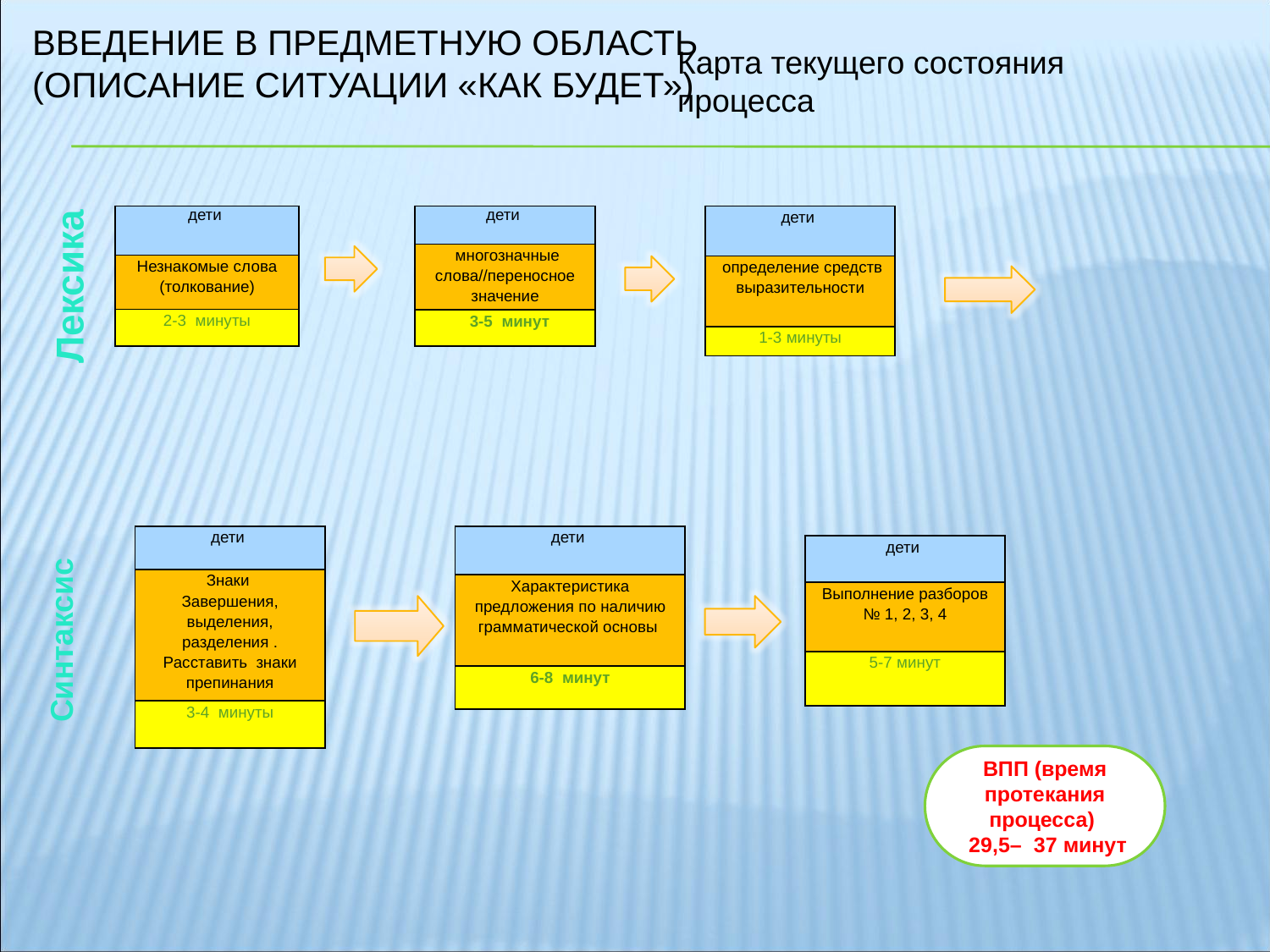

Карта текущего состояния процесса
ВВЕДЕНИЕ В ПРЕДМЕТНУЮ ОБЛАСТЬ
(ОПИСАНИЕ СИТУАЦИИ «КАК БУДЕТ»)

| дети |
| --- |
| Незнакомые слова (толкование) |
| 2-3 минуты |
| дети |
| --- |
| многозначные слова//переносное значение |
| 3-5 минут |
| дети |
| --- |
| определение средств выразительности |
| 1-3 минуты |

Лексика

| дети |
| --- |
| Знаки Завершения, выделения, разделения . Расставить знаки препинания |
| 3-4 минуты |
| дети |
| --- |
| Характеристика предложения по наличию грамматической основы |
| 6-8 минут |
| дети |
| --- |
| Выполнение разборов № 1, 2, 3, 4 |
| 5-7 минут |

Синтаксис
ВПП (время протекания процесса)
 29,5–  37 минут